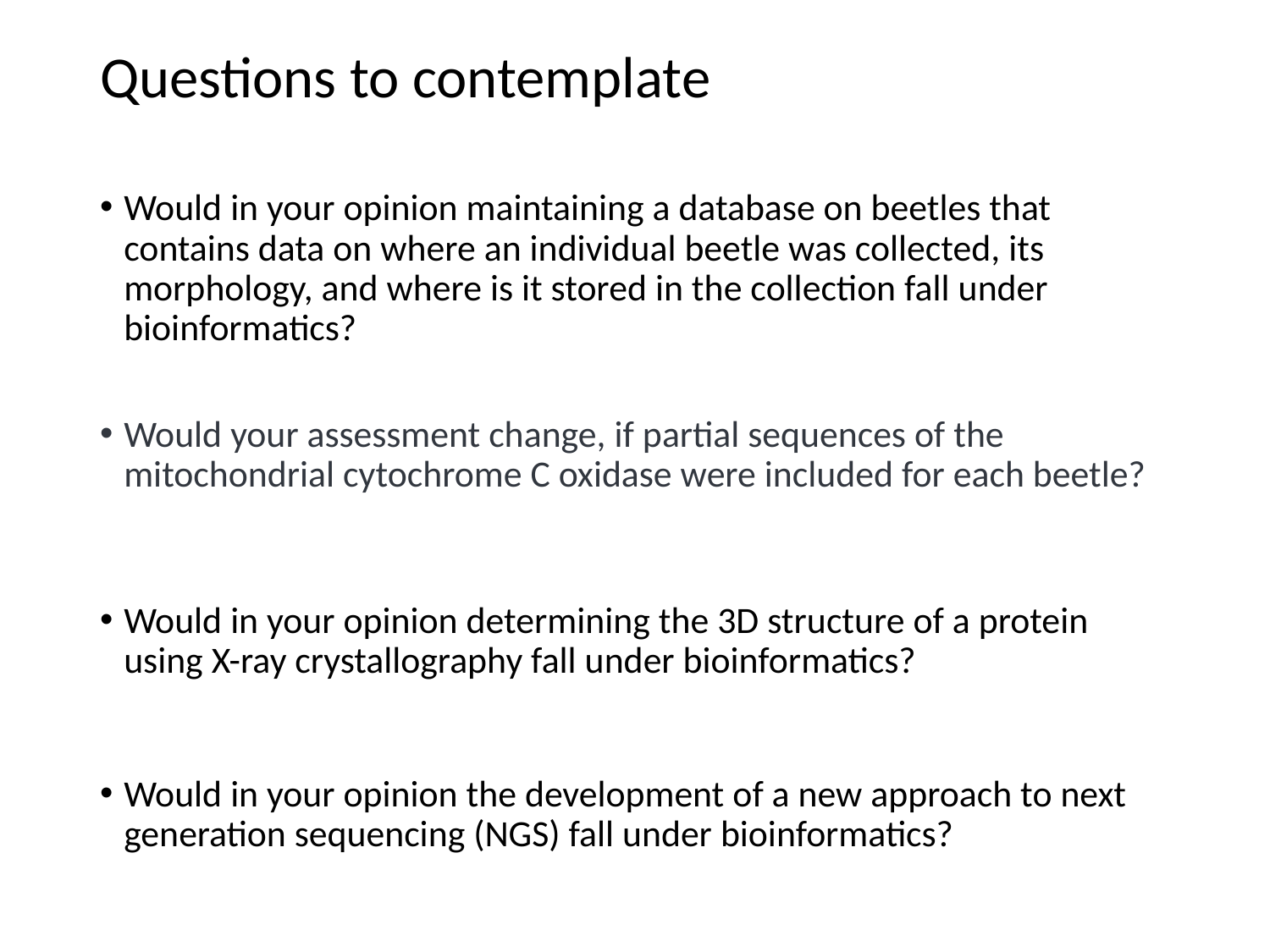

# Questions to contemplate
Would in your opinion maintaining a database on beetles that contains data on where an individual beetle was collected, its morphology, and where is it stored in the collection fall under bioinformatics?

Would your assessment change, if partial sequences of the mitochondrial cytochrome C oxidase were included for each beetle?

Would in your opinion determining the 3D structure of a protein using X-ray crystallography fall under bioinformatics?
Would in your opinion the development of a new approach to next generation sequencing (NGS) fall under bioinformatics?